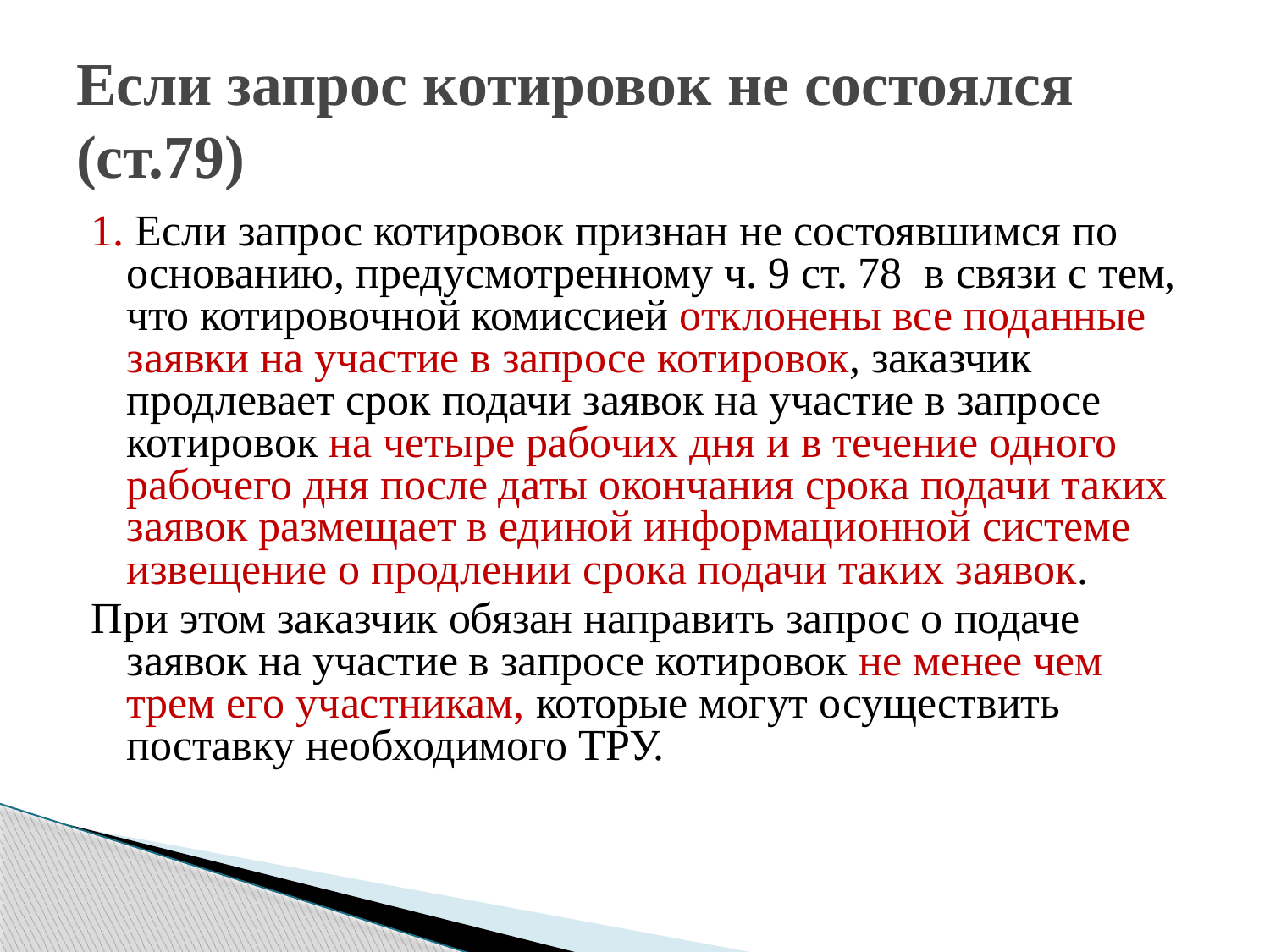

# Если запрос котировок не состоялся (ст.79)
1. Если запрос котировок признан не состоявшимся по основанию, предусмотренному ч. 9 ст. 78  в связи с тем, что котировочной комиссией отклонены все поданные заявки на участие в запросе котировок, заказчик продлевает срок подачи заявок на участие в запросе котировок на четыре рабочих дня и в течение одного рабочего дня после даты окончания срока подачи таких заявок размещает в единой информационной системе извещение о продлении срока подачи таких заявок.
При этом заказчик обязан направить запрос о подаче заявок на участие в запросе котировок не менее чем трем его участникам, которые могут осуществить поставку необходимого ТРУ.